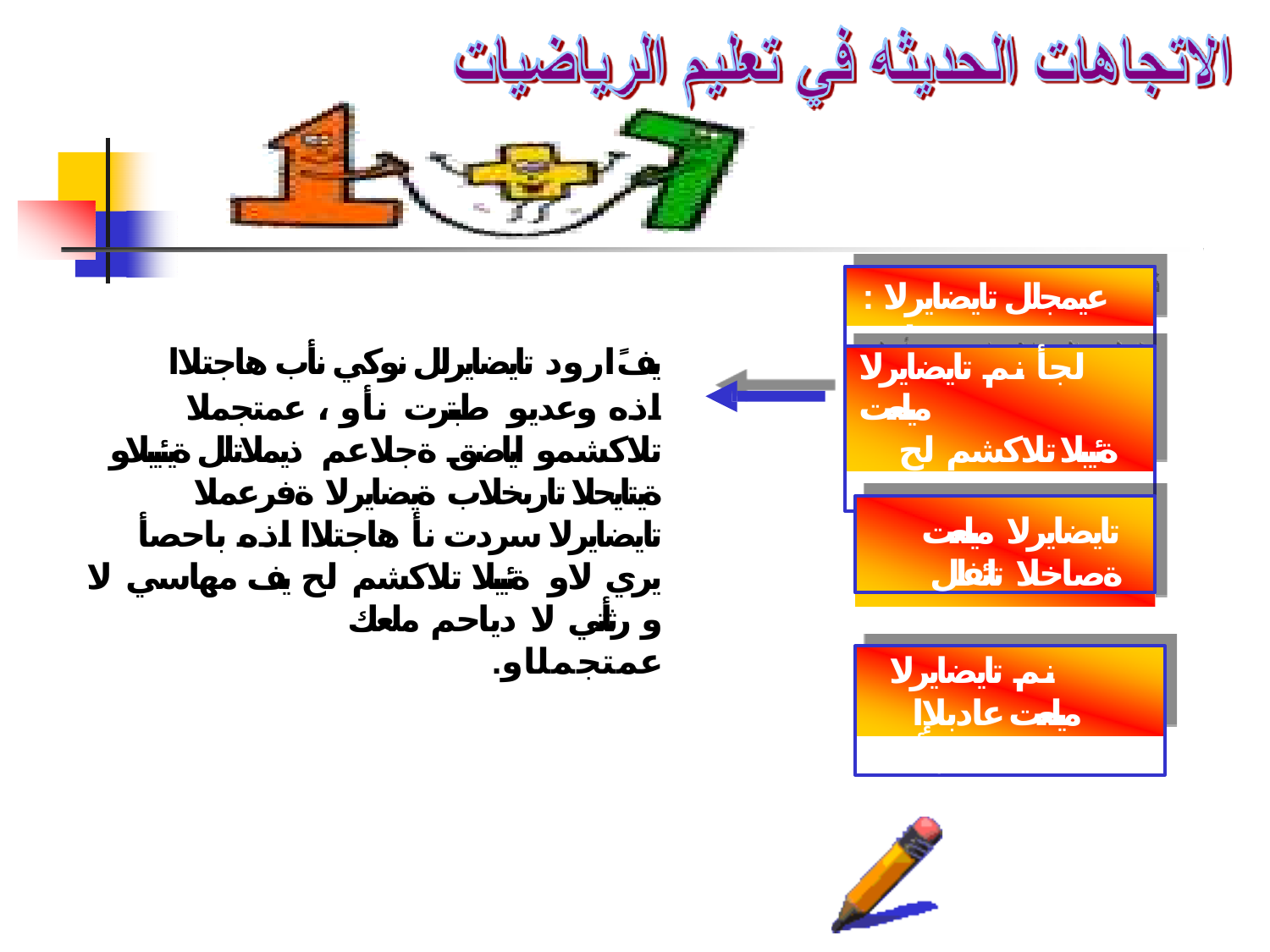

: عيمجلل تايضايرلا ميلعت
يف ًارود تايضايرلل نوكي نأب هاجتلاا اذه وعديو  طبترت نأو ، عمتجملا تلاكشمو اياضق ةجلاعم  ذيملاتلل ةيئيبلاو ةيتايحلا تاربخلاب ةيضايرلا ةفرعملا  تايضايرلا سردت نأ هاجتلاا اذه باحصأ يري لاو  ةئيبلا    تلاكشم  لح يف                    مهاسي  لا و رثأتي      لا  دياحم ملعك
.عمتجملاو

لجأ نم تايضايرلا ميلعت
ةئيبلا تلاكشم لح
عمتجملاو

تايضايرلا ميلعت
ةصاخلا تائفلل

نم تايضايرلا ميلعت  عادبلإا ةيمنت لجأ